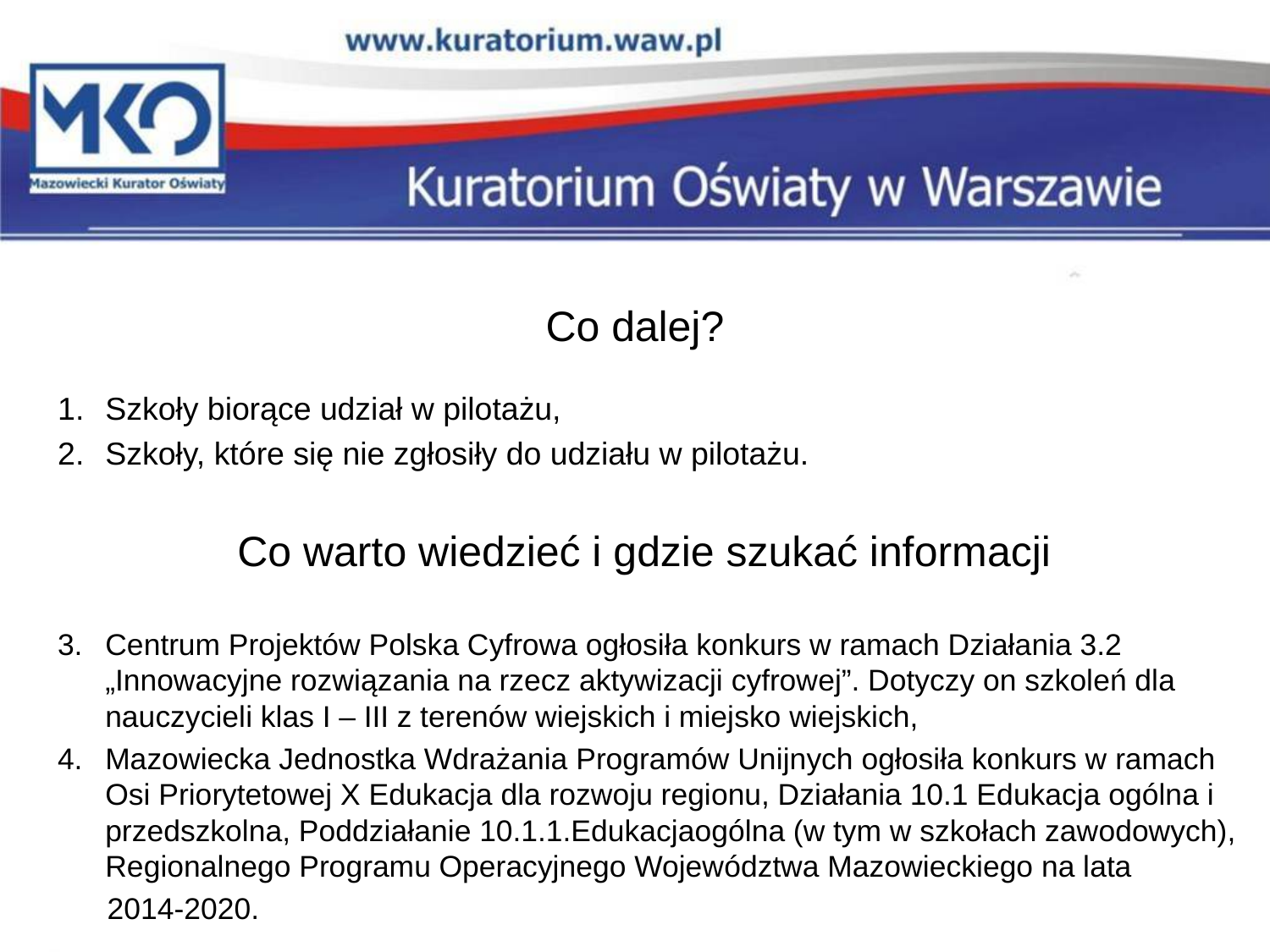

# Co dalej?
Szkoły biorące udział w pilotażu,
Szkoły, które się nie zgłosiły do udziału w pilotażu.

Co warto wiedzieć i gdzie szukać informacji

Centrum Projektów Polska Cyfrowa ogłosiła konkurs w ramach Działania 3.2 „Innowacyjne rozwiązania na rzecz aktywizacji cyfrowej”. Dotyczy on szkoleń dla nauczycieli klas I – III z terenów wiejskich i miejsko wiejskich,
Mazowiecka Jednostka Wdrażania Programów Unijnych ogłosiła konkurs w ramach Osi Priorytetowej X Edukacja dla rozwoju regionu, Działania 10.1 Edukacja ogólna i przedszkolna, Poddziałanie 10.1.1.Edukacjaogólna (w tym w szkołach zawodowych), Regionalnego Programu Operacyjnego Województwa Mazowieckiego na lata
      2014-2020.